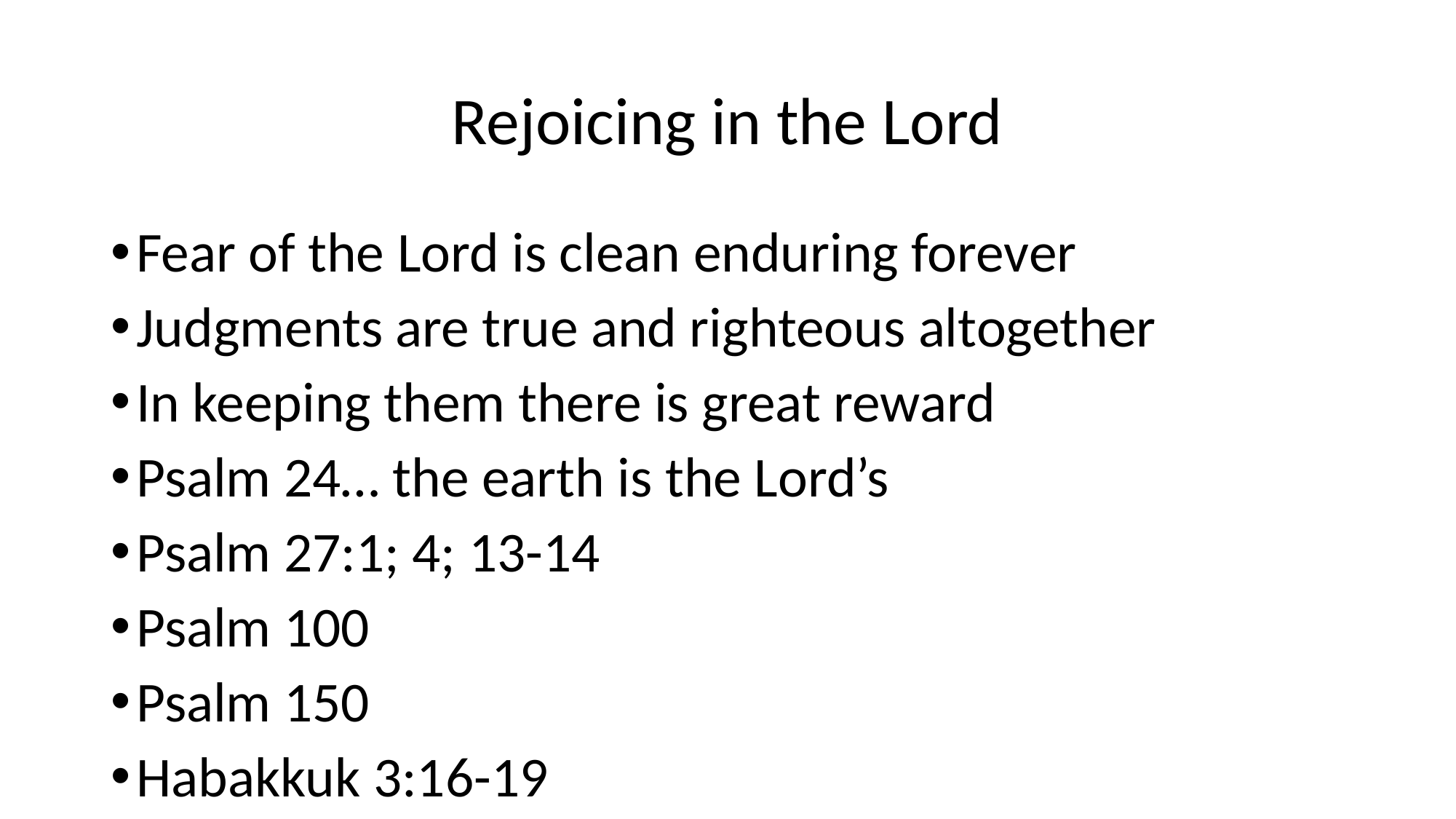

# Rejoicing in the Lord
Fear of the Lord is clean enduring forever
Judgments are true and righteous altogether
In keeping them there is great reward
Psalm 24… the earth is the Lord’s
Psalm 27:1; 4; 13-14
Psalm 100
Psalm 150
Habakkuk 3:16-19